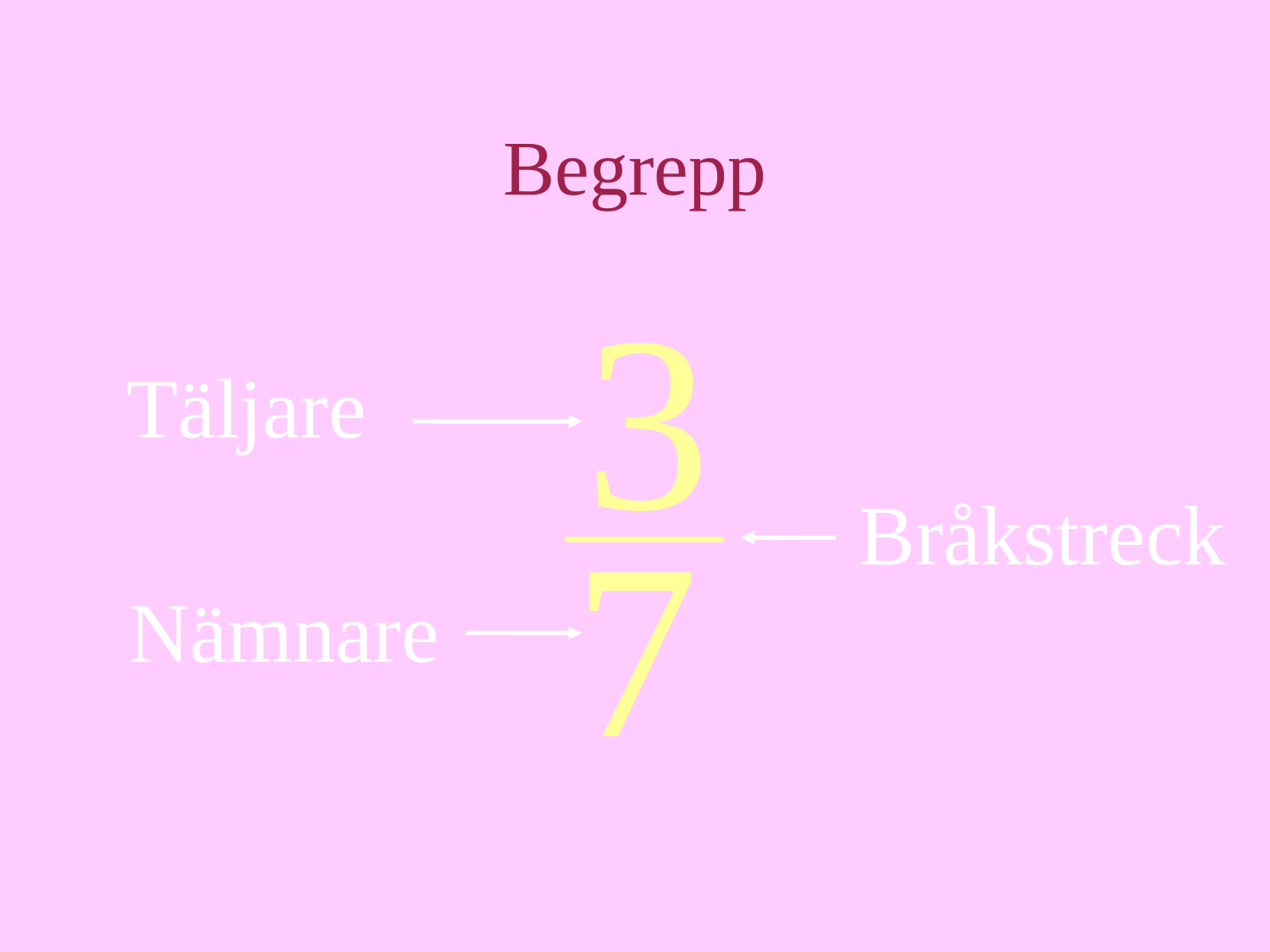

# Begrepp
3
7

Täljare

Bråkstreck

Nämnare